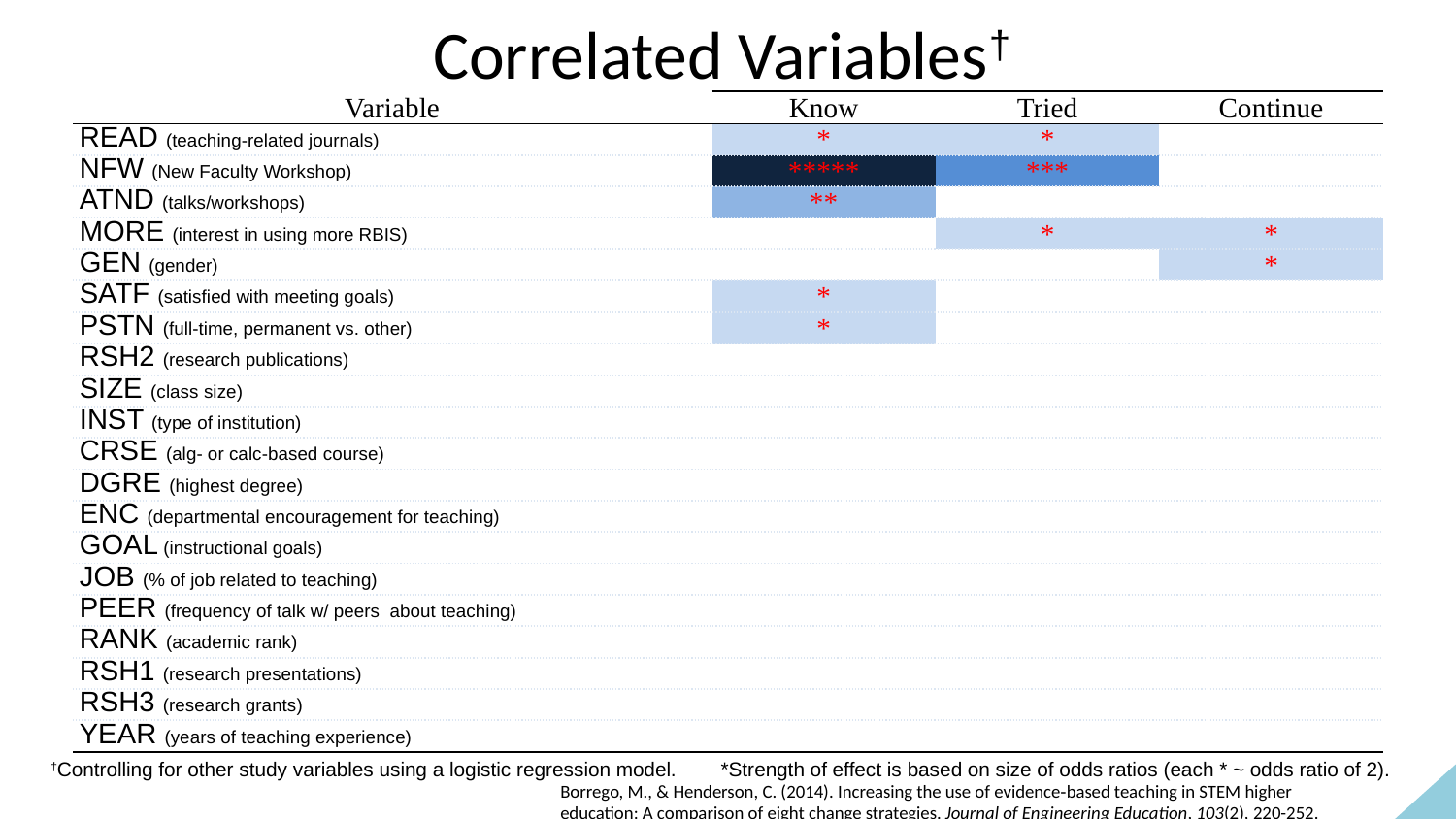

# Correlated Variables†
| Variable | Know | Tried | Continue |
| --- | --- | --- | --- |
| READ (teaching-related journals) | \* | \* |  |
| NFW (New Faculty Workshop) | \*\*\*\*\* | \*\*\* |  |
| ATND (talks/workshops) | \*\* |  |  |
| MORE (interest in using more RBIS) |  | \* | \* |
| GEN (gender) |  |  | \* |
| SATF (satisfied with meeting goals) | \* |  |  |
| PSTN (full-time, permanent vs. other) | \* |  |  |
| RSH2 (research publications) |  |  |  |
| SIZE (class size) |  |  |  |
| INST (type of institution) |  |  |  |
| CRSE (alg- or calc-based course) |  |  |  |
| DGRE (highest degree) |  |  |  |
| ENC (departmental encouragement for teaching) |  |  |  |
| GOAL (instructional goals) |  |  |  |
| JOB (% of job related to teaching) |  |  |  |
| PEER (frequency of talk w/ peers about teaching) |  |  |  |
| RANK (academic rank) |  |  |  |
| RSH1 (research presentations) |  |  |  |
| RSH3 (research grants) |  |  |  |
| YEAR (years of teaching experience) |  |  |  |
†Controlling for other study variables using a logistic regression model.        *Strength of effect is based on size of odds ratios (each * ~ odds ratio of 2).

Borrego, M., & Henderson, C. (2014). Increasing the use of evidence‐based teaching in STEM higher education: A comparison of eight change strategies. Journal of Engineering Education, 103(2), 220-252.